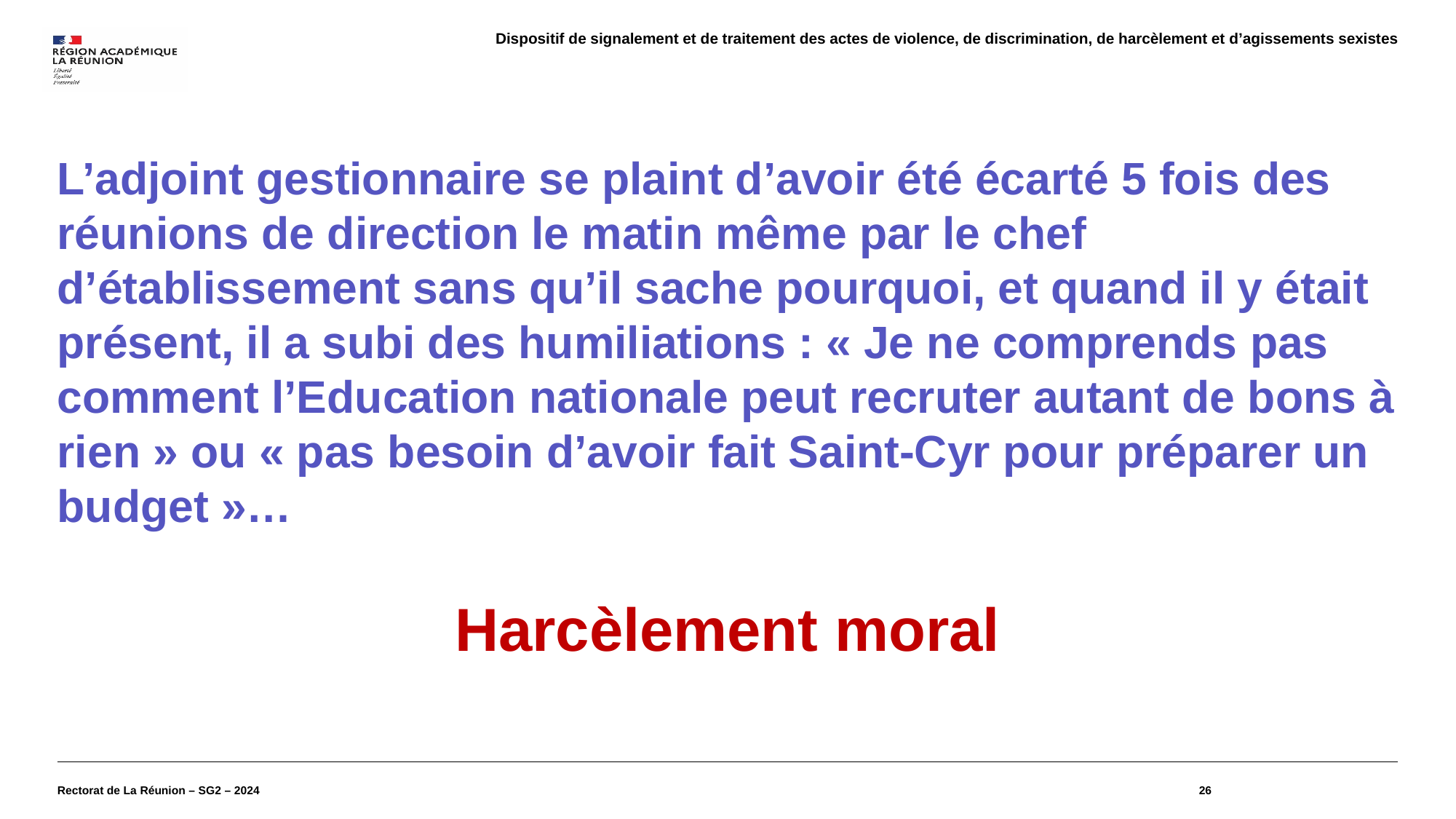

Dispositif de signalement et de traitement des actes de violence, de discrimination, de harcèlement et d’agissements sexistes
L’adjoint gestionnaire se plaint d’avoir été écarté 5 fois des réunions de direction le matin même par le chef d’établissement sans qu’il sache pourquoi, et quand il y était présent, il a subi des humiliations : « Je ne comprends pas comment l’Education nationale peut recruter autant de bons à rien » ou « pas besoin d’avoir fait Saint-Cyr pour préparer un budget »…

Harcèlement moral

Harcèlement moral
Rectorat de La Réunion – SG2 – 2024
26